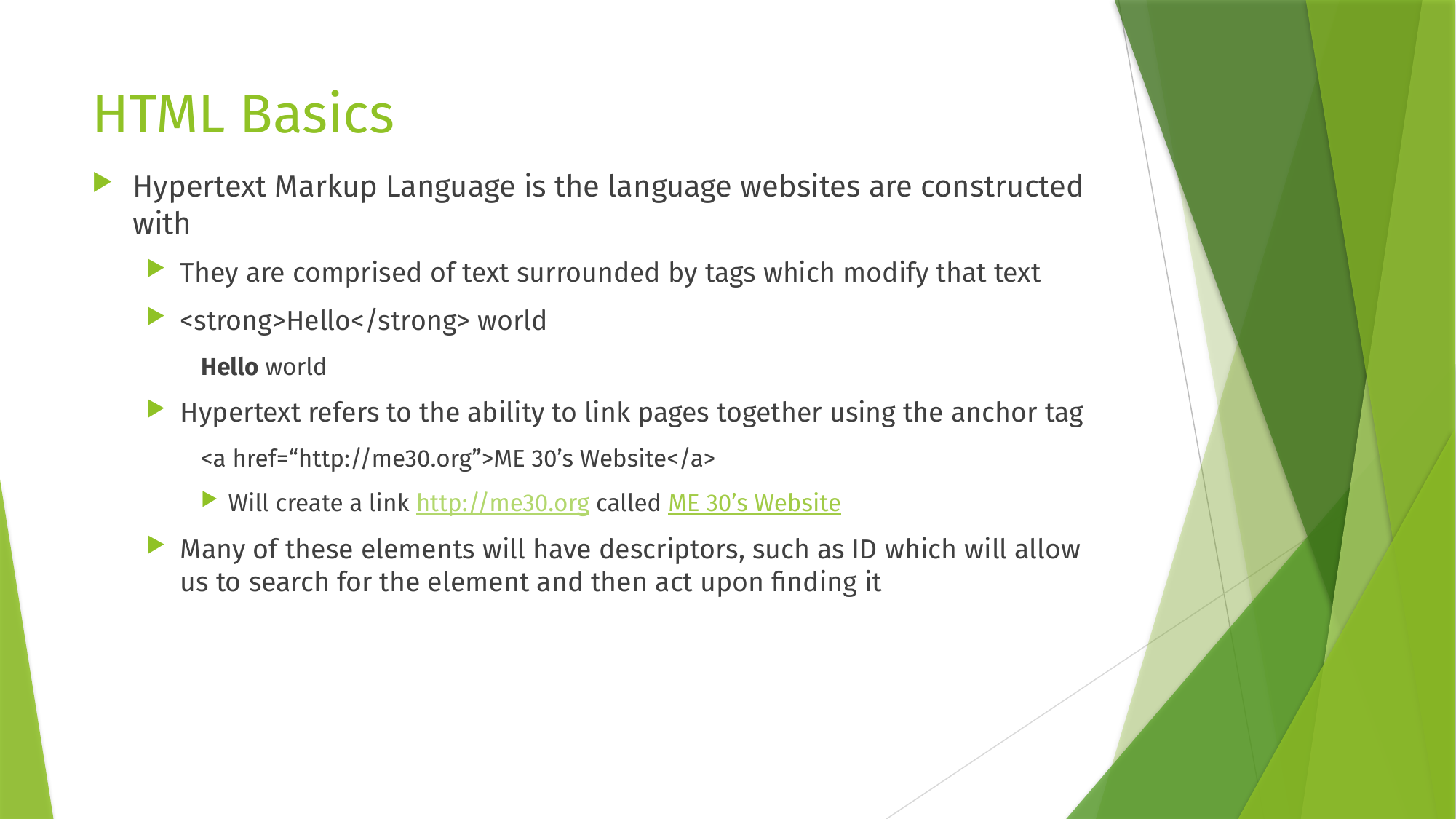

# HTML Basics
Hypertext Markup Language is the language websites are constructed with
They are comprised of text surrounded by tags which modify that text
<strong>Hello</strong> world
Hello world
Hypertext refers to the ability to link pages together using the anchor tag
<a href=“http://me30.org”>ME 30’s Website</a>
Will create a link http://me30.org called ME 30’s Website
Many of these elements will have descriptors, such as ID which will allow us to search for the element and then act upon finding it